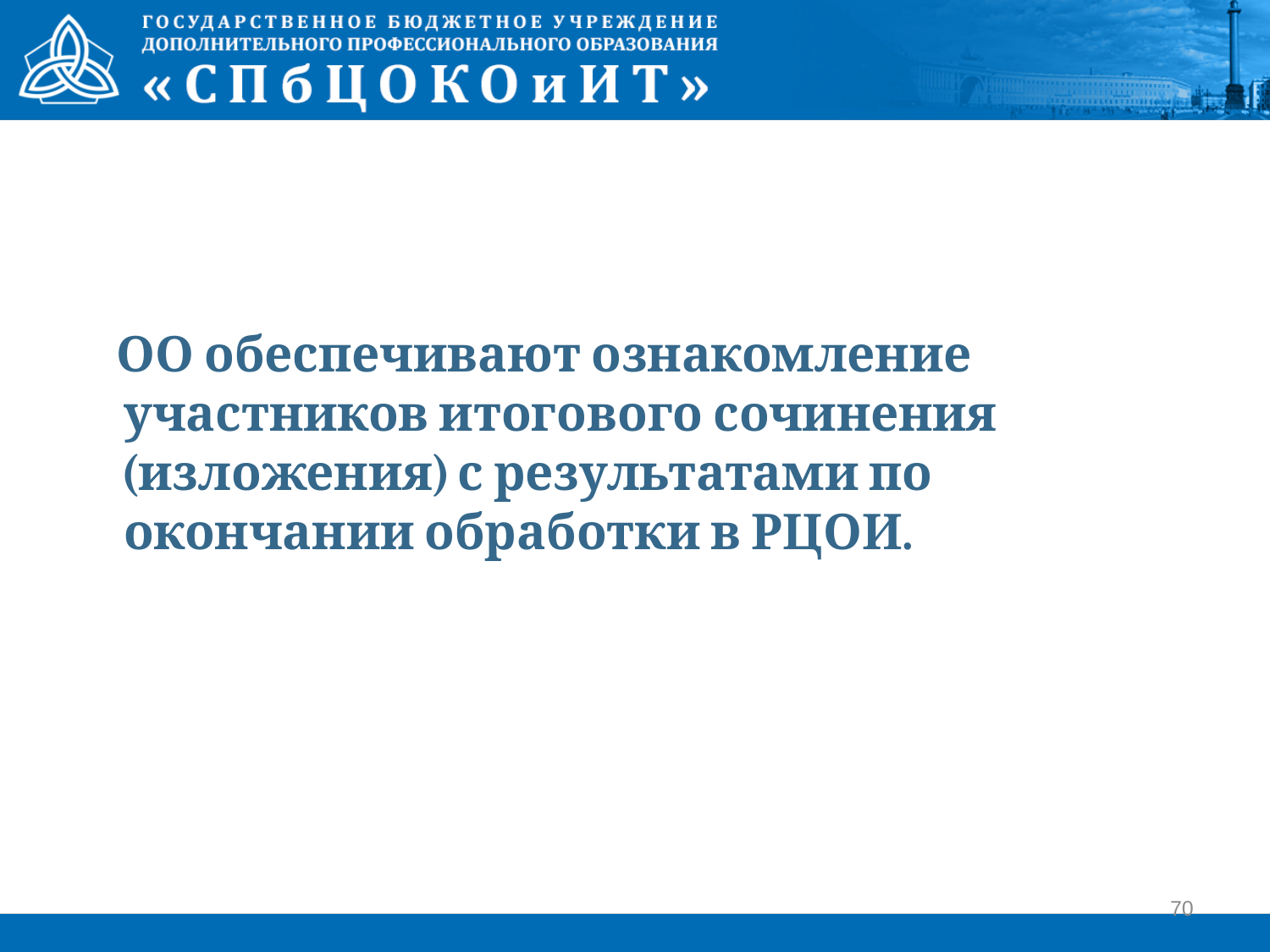

ОО обеспечивают ознакомление участников итогового сочинения (изложения) с результатами по окончании обработки в РЦОИ.
70